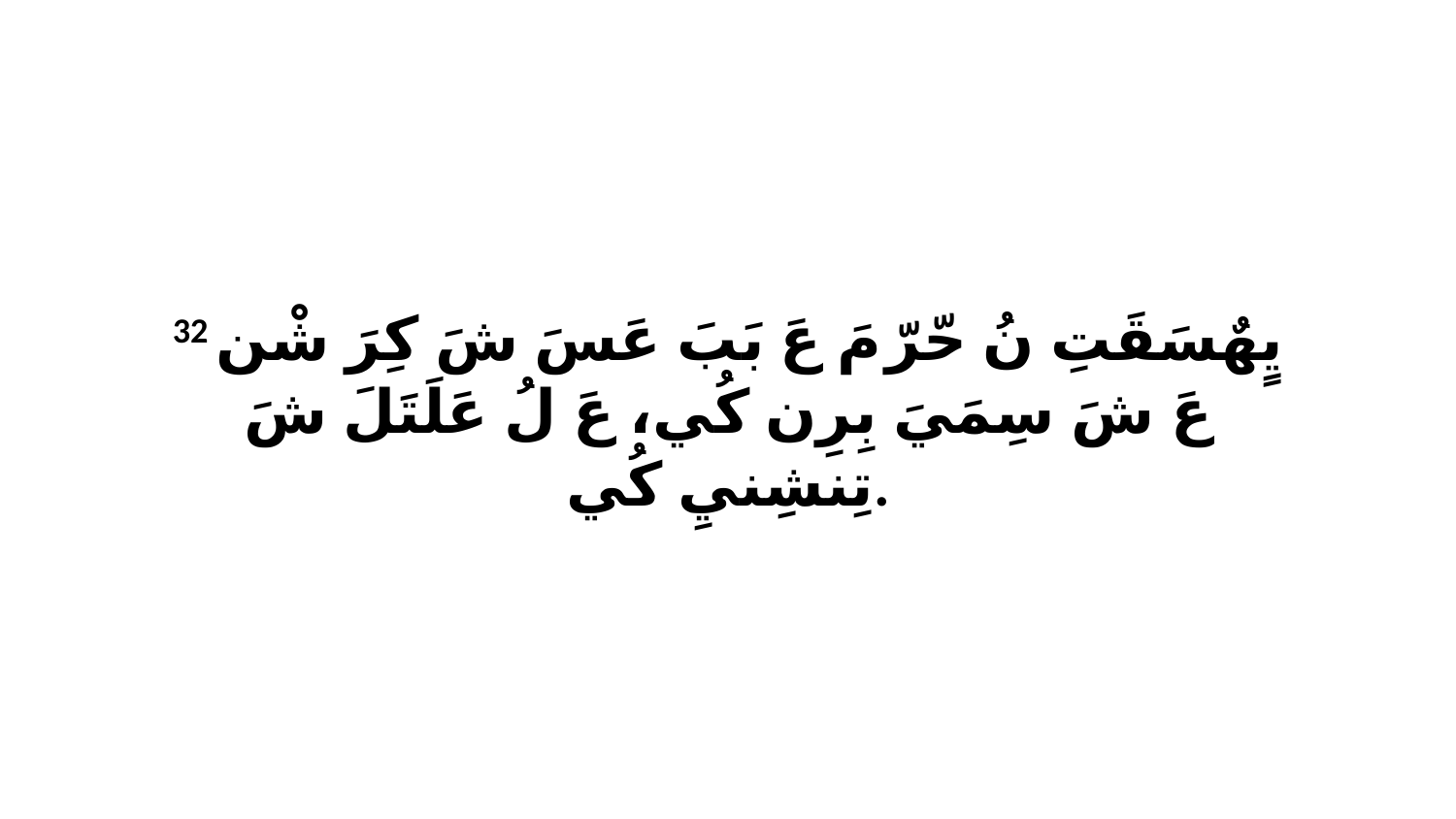

32 يٍهٌسَقَتِ نُ حّرّ مَ عَ بَبَ عَسَ شَ كِرَ شْن عَ شَ سِمَيَ بِرِن كُي، عَ لُ عَلَتَلَ شَ تِنشِنيِ كُي.